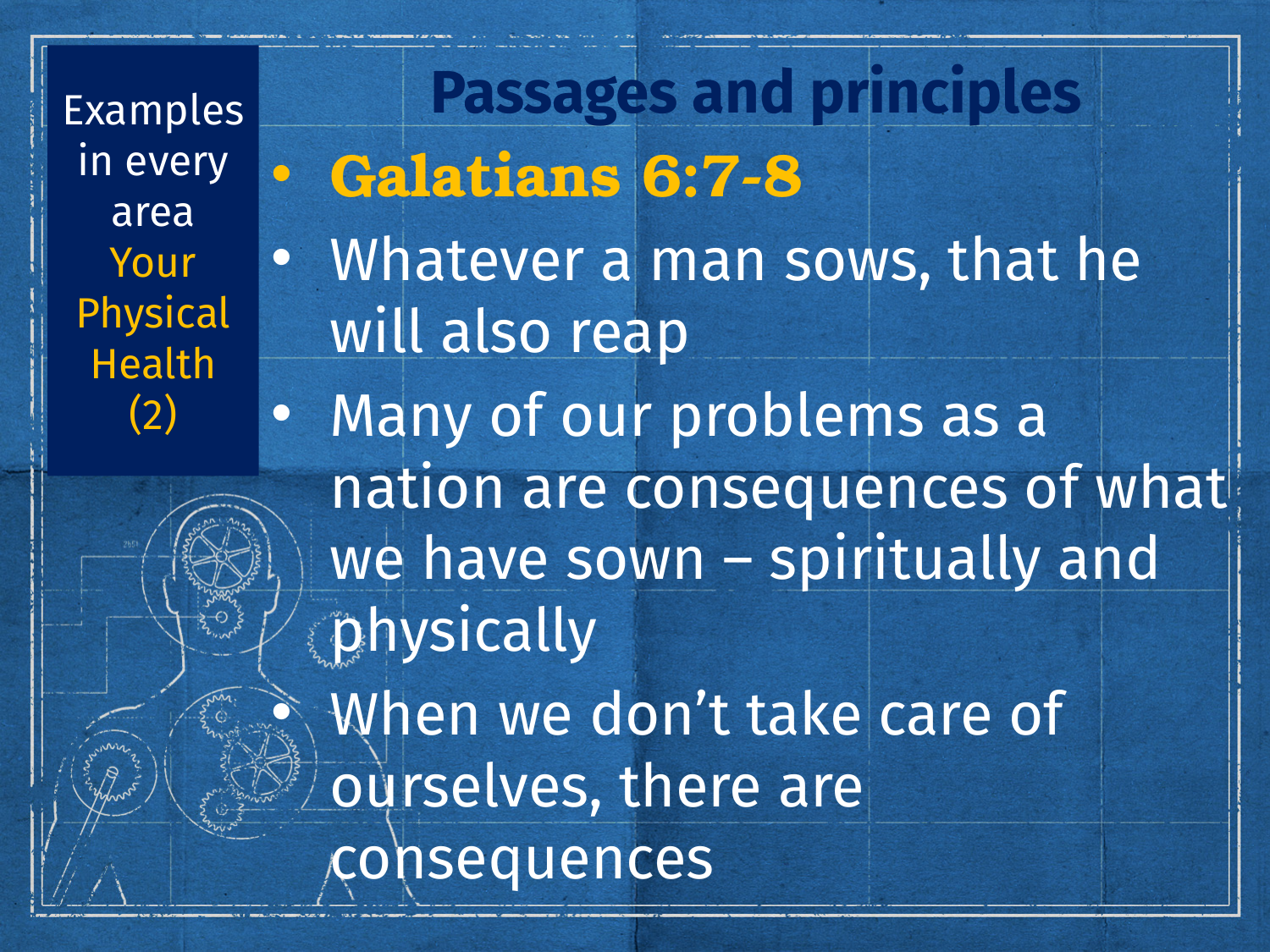

# Examples in every area Your Physical Health (2)
Passages and principles
Galatians 6:7-8
Whatever a man sows, that he will also reap
Many of our problems as a nation are consequences of what we have sown – spiritually and physically
When we don’t take care of ourselves, there are consequences